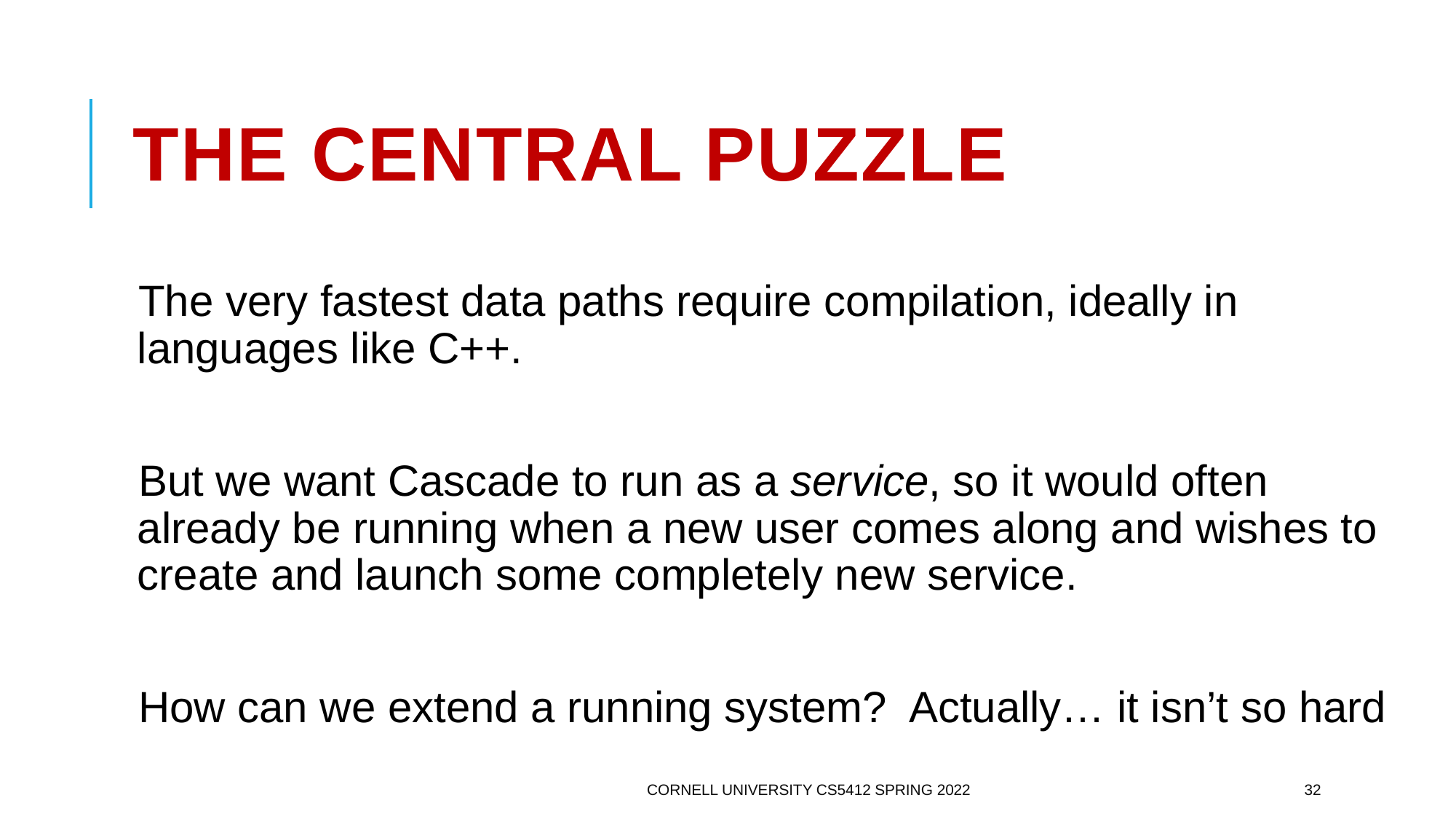

# The central puzzle
The very fastest data paths require compilation, ideally in languages like C++.

But we want Cascade to run as a service, so it would often already be running when a new user comes along and wishes to create and launch some completely new service.

How can we extend a running system?  Actually… it isn’t so hard
Cornell University CS5412 Spring 2022
32